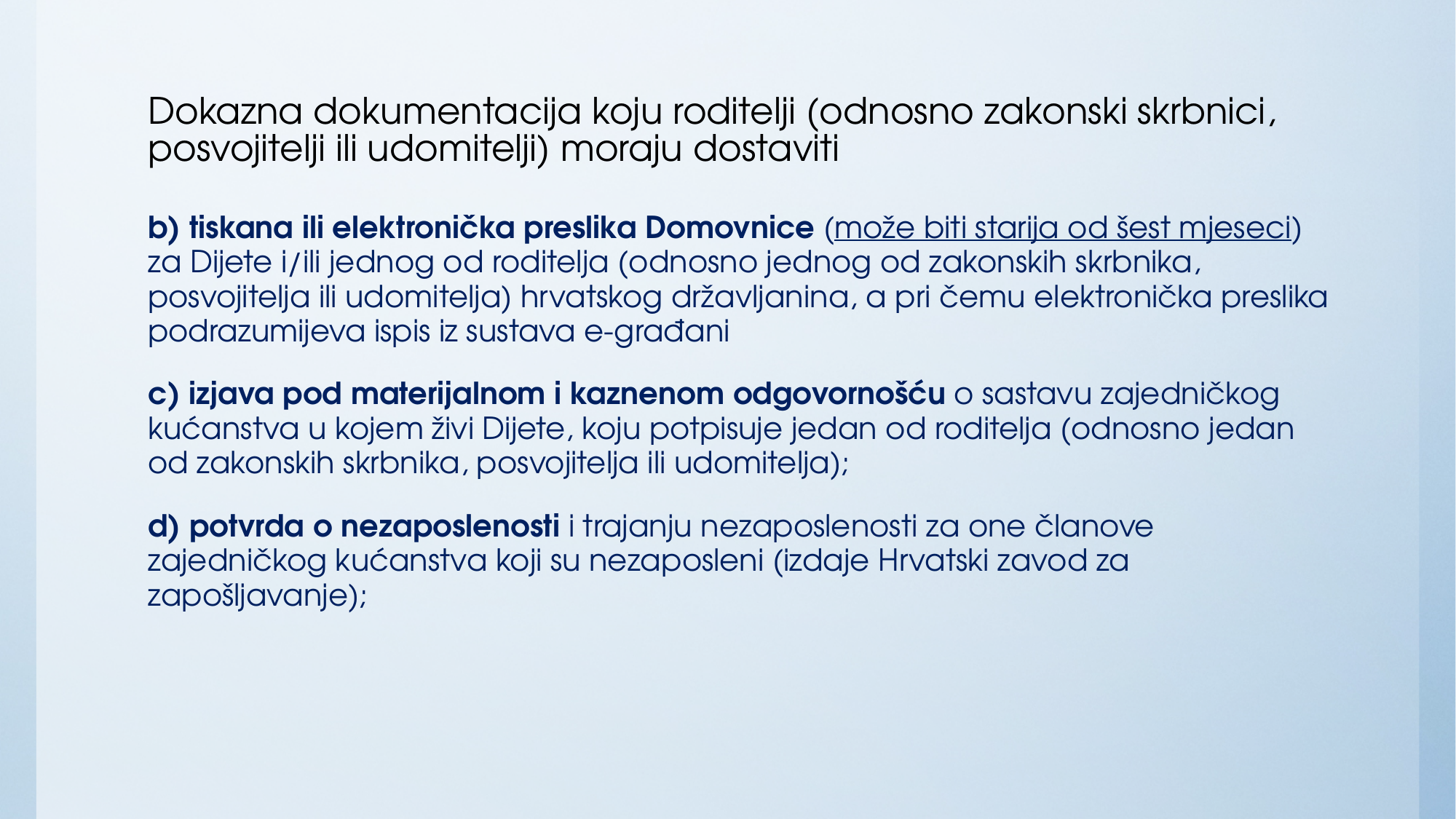

# Dokazna dokumentacija koju roditelji (odnosno zakonski skrbnici, posvojitelji ili udomitelji) moraju dostaviti
b) tiskana ili elektronička preslika Domovnice (može biti starija od šest mjeseci) za Dijete i/ili jednog od roditelja (odnosno jednog od zakonskih skrbnika, posvojitelja ili udomitelja) hrvatskog državljanina, a pri čemu elektronička preslika podrazumijeva ispis iz sustava e-građani
c) izjava pod materijalnom i kaznenom odgovornošću o sastavu zajedničkog kućanstva u kojem živi Dijete, koju potpisuje jedan od roditelja (odnosno jedan od zakonskih skrbnika, posvojitelja ili udomitelja);
d) potvrda o nezaposlenosti i trajanju nezaposlenosti za one članove zajedničkog kućanstva koji su nezaposleni (izdaje Hrvatski zavod za zapošljavanje);